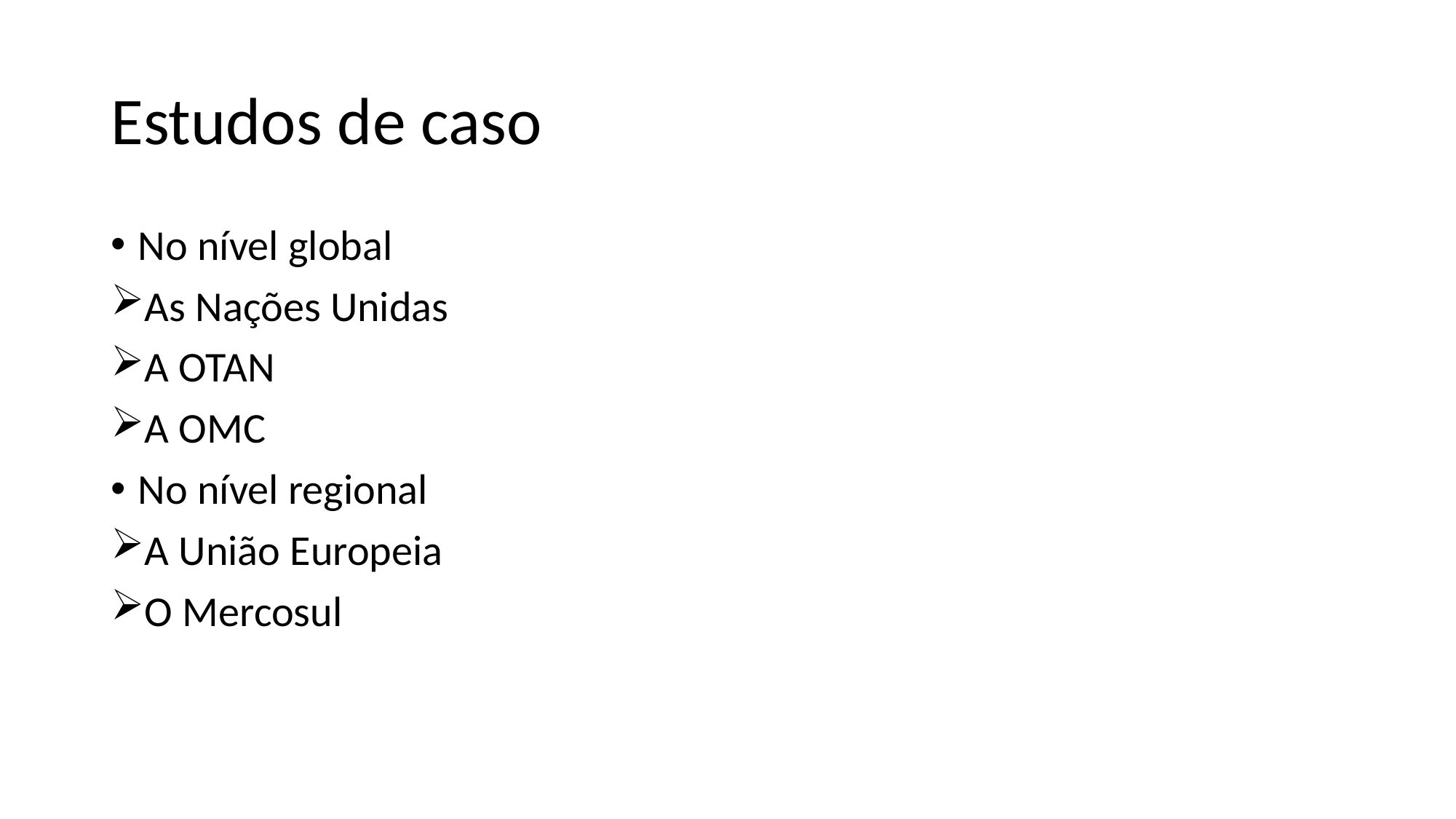

# Estudos de caso
No nível global
As Nações Unidas
A OTAN
A OMC
No nível regional
A União Europeia
O Mercosul